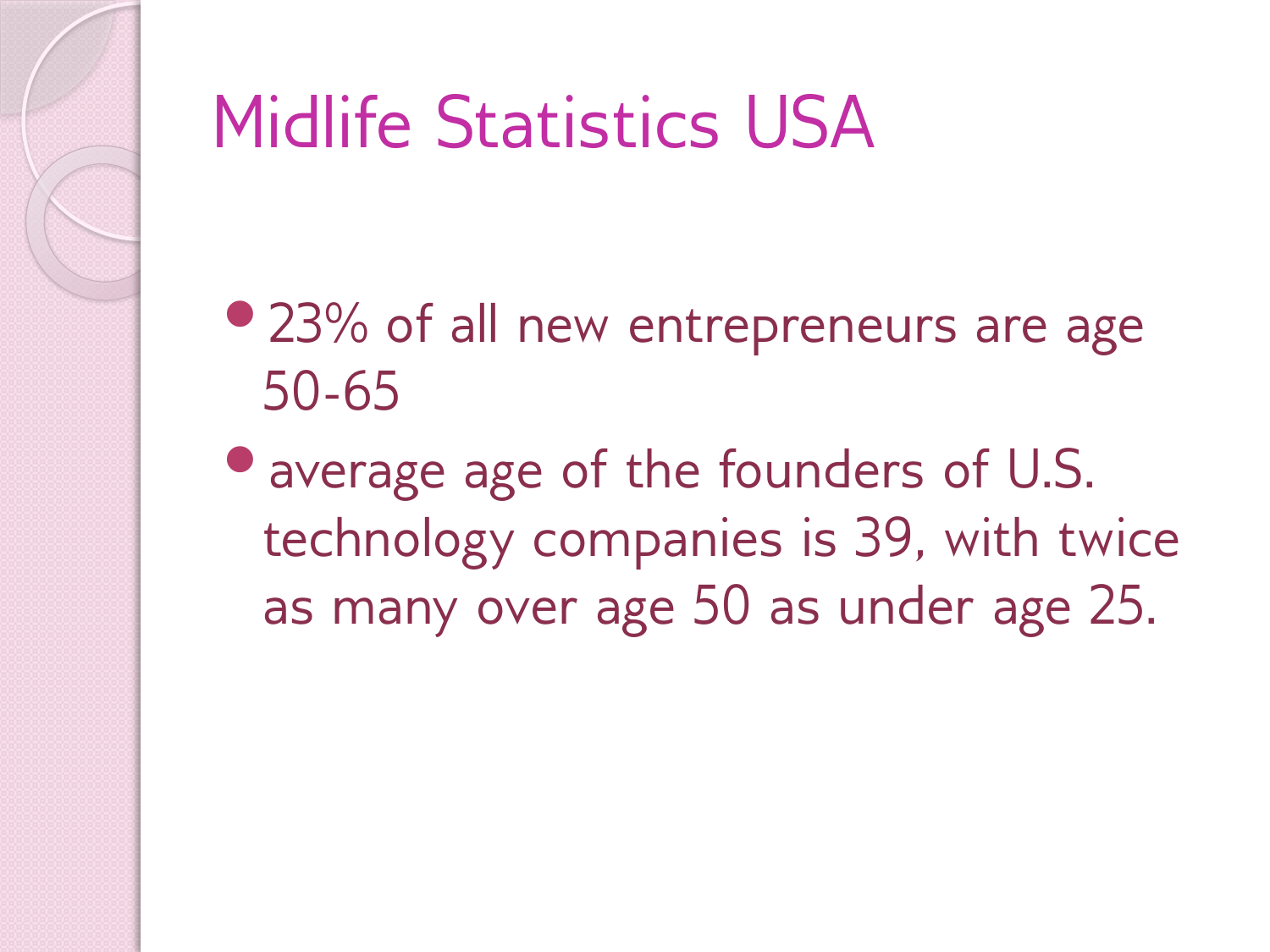

# Midlife Statistics USA

23% of all new entrepreneurs are age 50-65
average age of the founders of U.S. technology companies is 39, with twice as many over age 50 as under age 25.